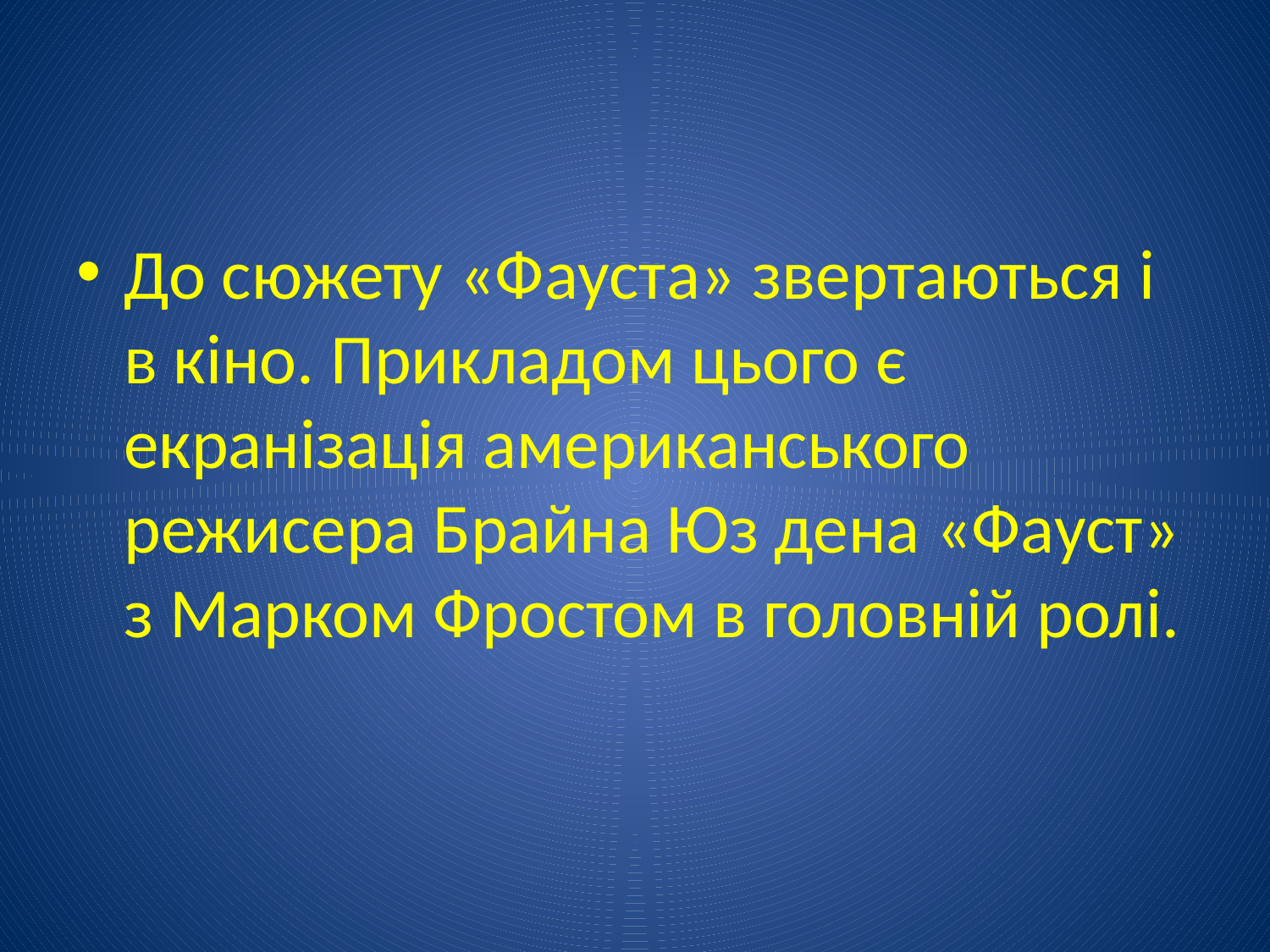

#
До сюжету «Фауста» звертаються і в кіно. Прикладом цього є екранізація американського режисера Брайна Юз дена «Фауст» з Марком Фростом в головній ролі.